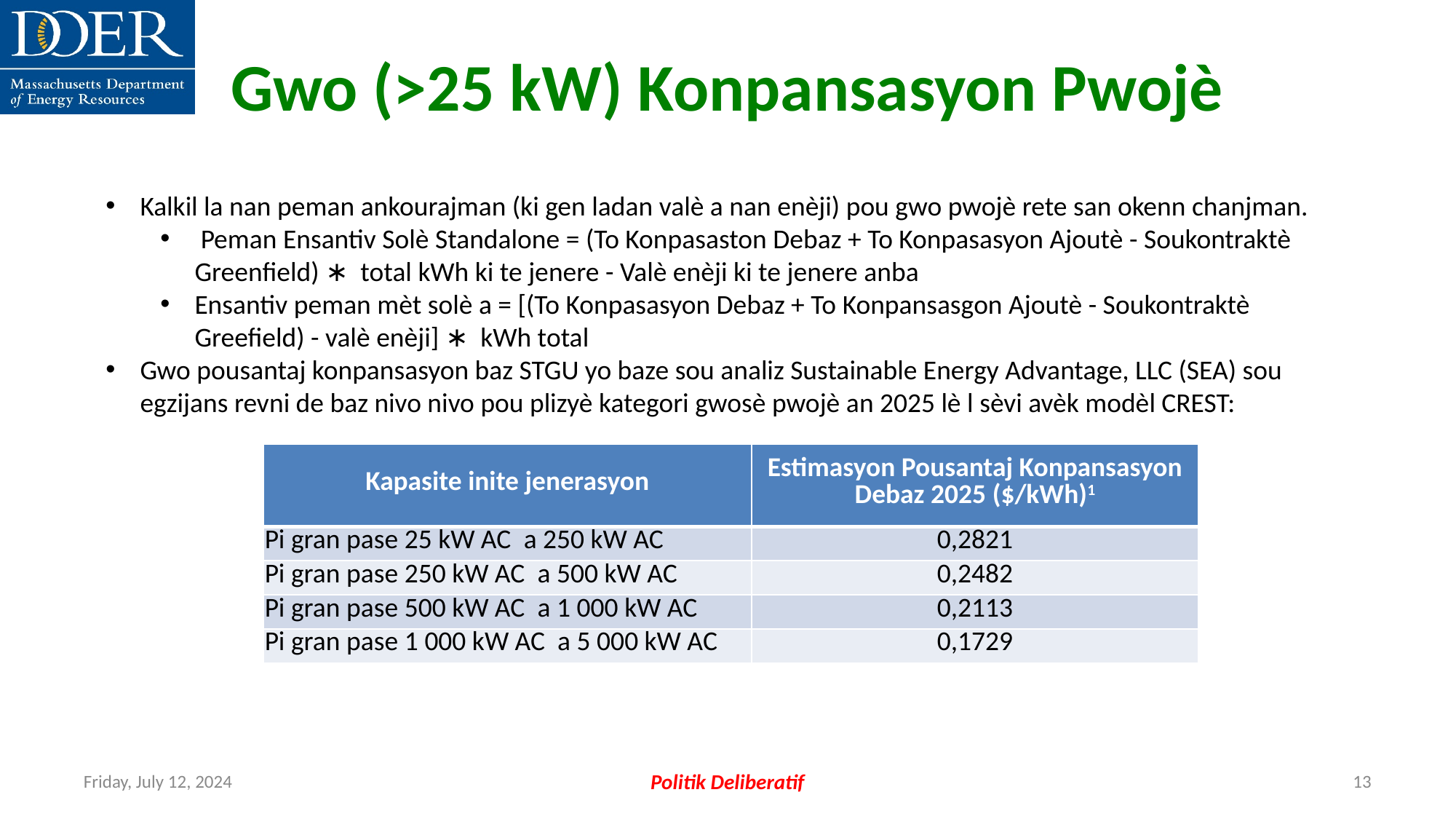

Gwo (>25 kW) Konpansasyon Pwojè
Kalkil la nan peman ankourajman (ki gen ladan valè a nan enèji) pou gwo pwojè rete san okenn chanjman.
 Peman Ensantiv Solè Standalone = (To Konpasaston Debaz + To Konpasasyon Ajoutè - Soukontraktè Greenfield) ∗  total kWh ki te jenere - Valè enèji ki te jenere anba
Ensantiv peman mèt solè a = [(To Konpasasyon Debaz + To Konpansasgon Ajoutè - Soukontraktè Greefield) - valè enèji] ∗  kWh total
Gwo pousantaj konpansasyon baz STGU yo baze sou analiz Sustainable Energy Advantage, LLC (SEA) sou egzijans revni de baz nivo nivo pou plizyè kategori gwosè pwojè an 2025 lè l sèvi avèk modèl CREST:

| Kapasite inite jenerasyon | Estimasyon Pousantaj Konpansasyon Debaz 2025 ($/kWh)1 |
| --- | --- |
| Pi gran pase 25 kW AC  a 250 kW AC | 0,2821 |
| Pi gran pase 250 kW AC  a 500 kW AC | 0,2482 |
| Pi gran pase 500 kW AC  a 1 000 kW AC | 0,2113 |
| Pi gran pase 1 000 kW AC  a 5 000 kW AC | 0,1729 |
Friday, July 12, 2024
Politik Deliberatif
13